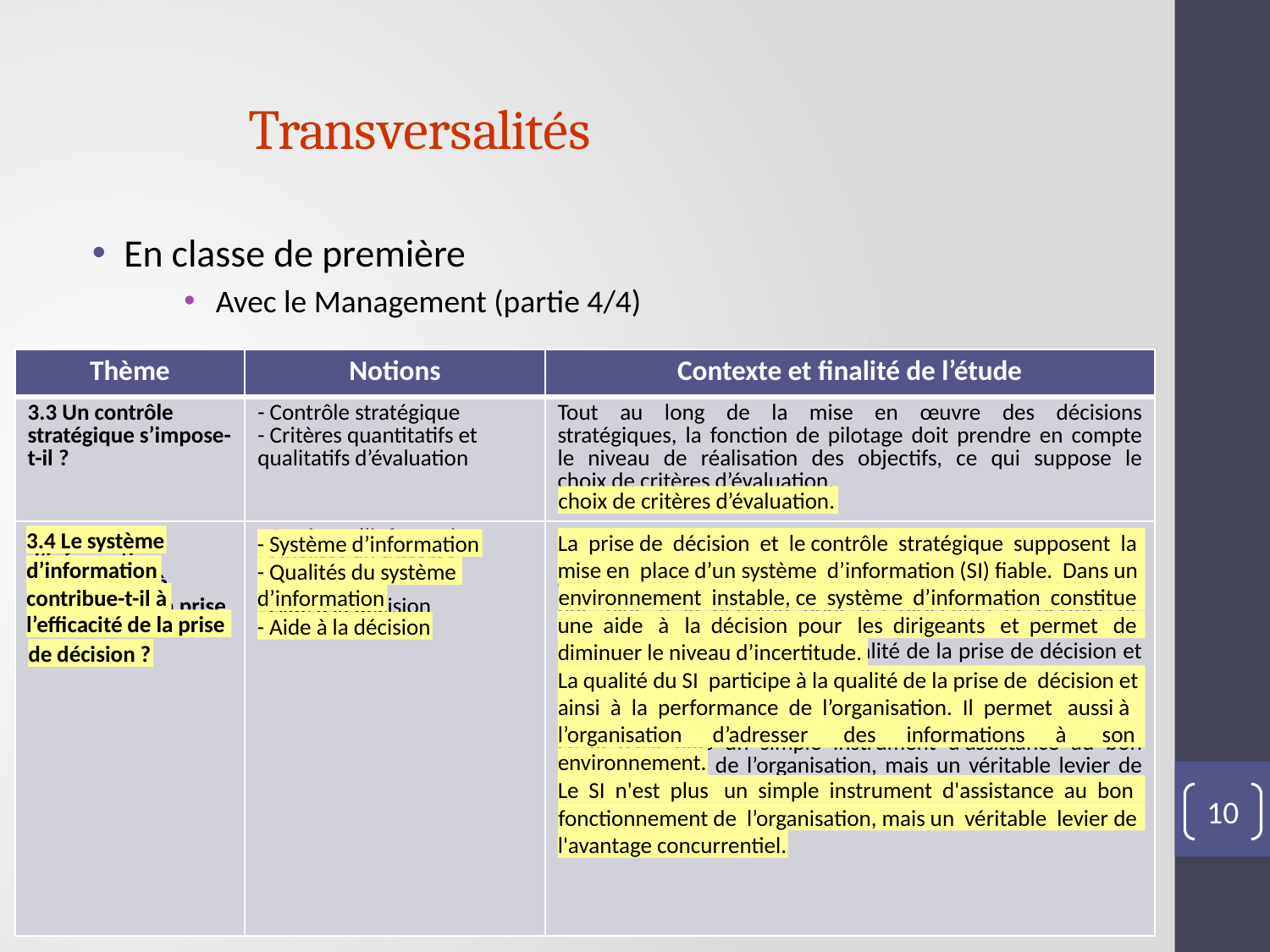

# Transversalités
En classe de première
Avec le Management (partie 4/4)
| Thème | Notions | Contexte et finalité de l’étude |
| --- | --- | --- |
| 3.3 Un contrôle stratégique s’impose-t-il ? | - Contrôle stratégique - Critères quantitatifs et qualitatifs d’évaluation | Tout au long de la mise en œuvre des décisions stratégiques, la fonction de pilotage doit prendre en compte le niveau de réalisation des objectifs, ce qui suppose le choix de critères d’évaluation. |
| 3.4 Le système d’information contribue-t-il à l’efficacité de la prise de décision ? | - Système d’information - Qualités du système d’information - Aide à la décision | La prise de décision et le contrôle stratégique supposent la mise en place d’un système d’information (SI) fiable. Dans un environnement instable, ce système d’information constitue une aide à la décision pour les dirigeants et permet de diminuer le niveau d’incertitude. La qualité du SI participe à la qualité de la prise de décision et ainsi à la performance de l’organisation. Il permet aussi à l’organisation d’adresser des informations à son environnement. Le SI n'est plus un simple instrument d'assistance au bon fonctionnement de l’organisation, mais un véritable levier de l'avantage concurrentiel. |
choix de critères d’évaluation.
3.4 Le système
La  prise de  décision  et  le contrôle  stratégique  supposent  la
- Système d’information
mise en  place d’un système  d’information (SI) fiable.  Dans un
d’information
- Qualités du système
environnement  instable, ce  système  d’information  constitue
contribue-t-il à
d’information
l’efficacité de la prise
une  aide   à   la  décision  pour   les  dirigeants   et  permet   de
- Aide à la décision
diminuer le niveau d’incertitude.
de décision ?
La qualité du SI  participe à la qualité de la prise de  décision et
ainsi  à  la  performance  de  l’organisation.  Il  permet   aussi à
l’organisation      d’adresser       des      informations      à       son
environnement.
Le  SI  n'est  plus   un  simple  instrument  d'assistance  au  bon
10
fonctionnement de  l’organisation, mais un  véritable  levier de
l'avantage concurrentiel.